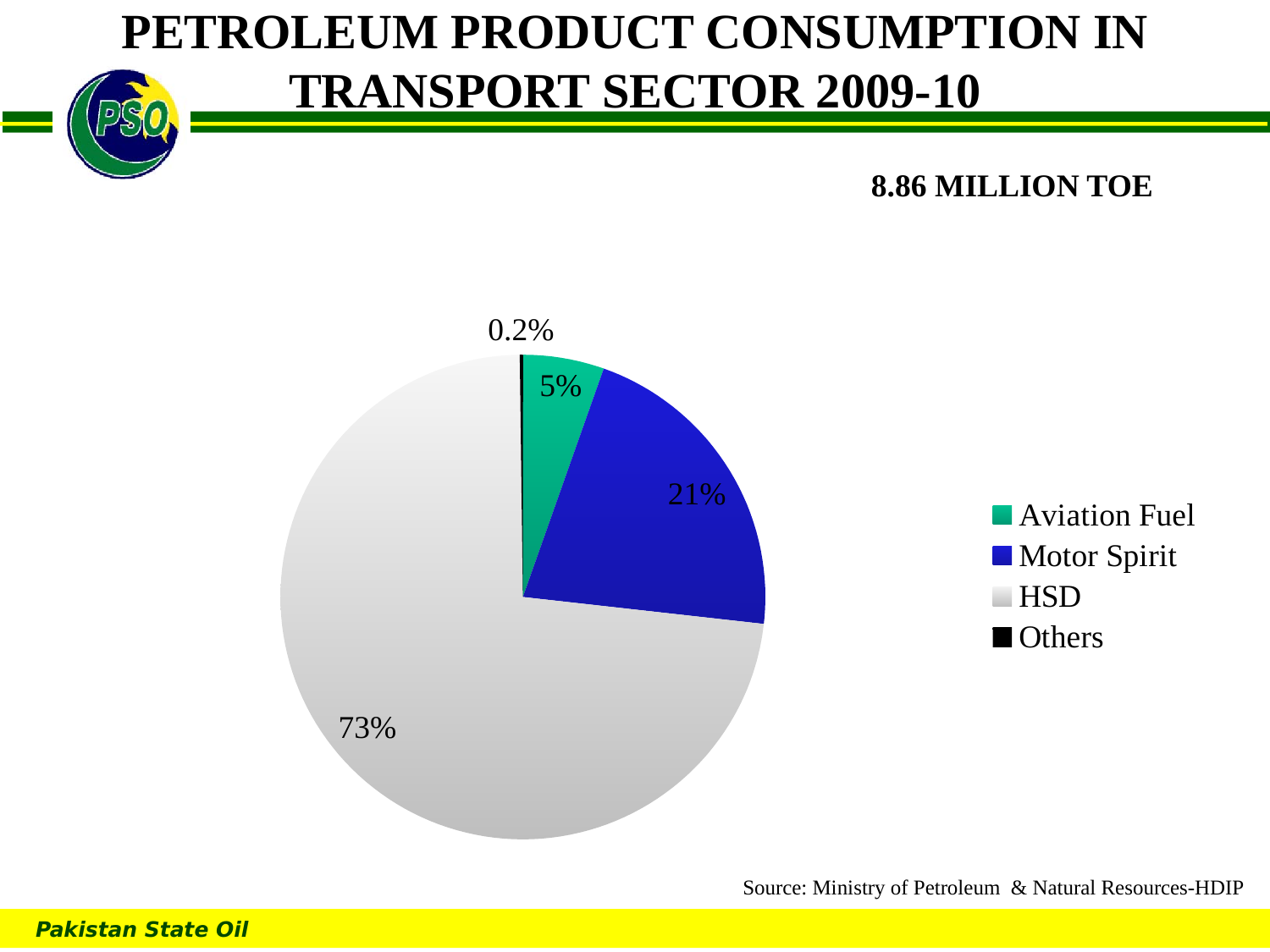

# PETROLEUM PRODUCT CONSUMPTION IN TRANSPORT SECTOR 2009-10
8.86 MILLION TOE

### Chart

| Category | Consumption | % |
|---|---|---|
| Aviation Fuel | 479729.0 | 5.1373854291481456 |
| Motor Spirit  | 1892667.0 | 20.268442950143772 |
| HSD | 6470029.0 | 69.28710315775355 |
| Others | 18455.0 | 0.19763334735846524 |
Source: Ministry of Petroleum  & Natural Resources-HDIP